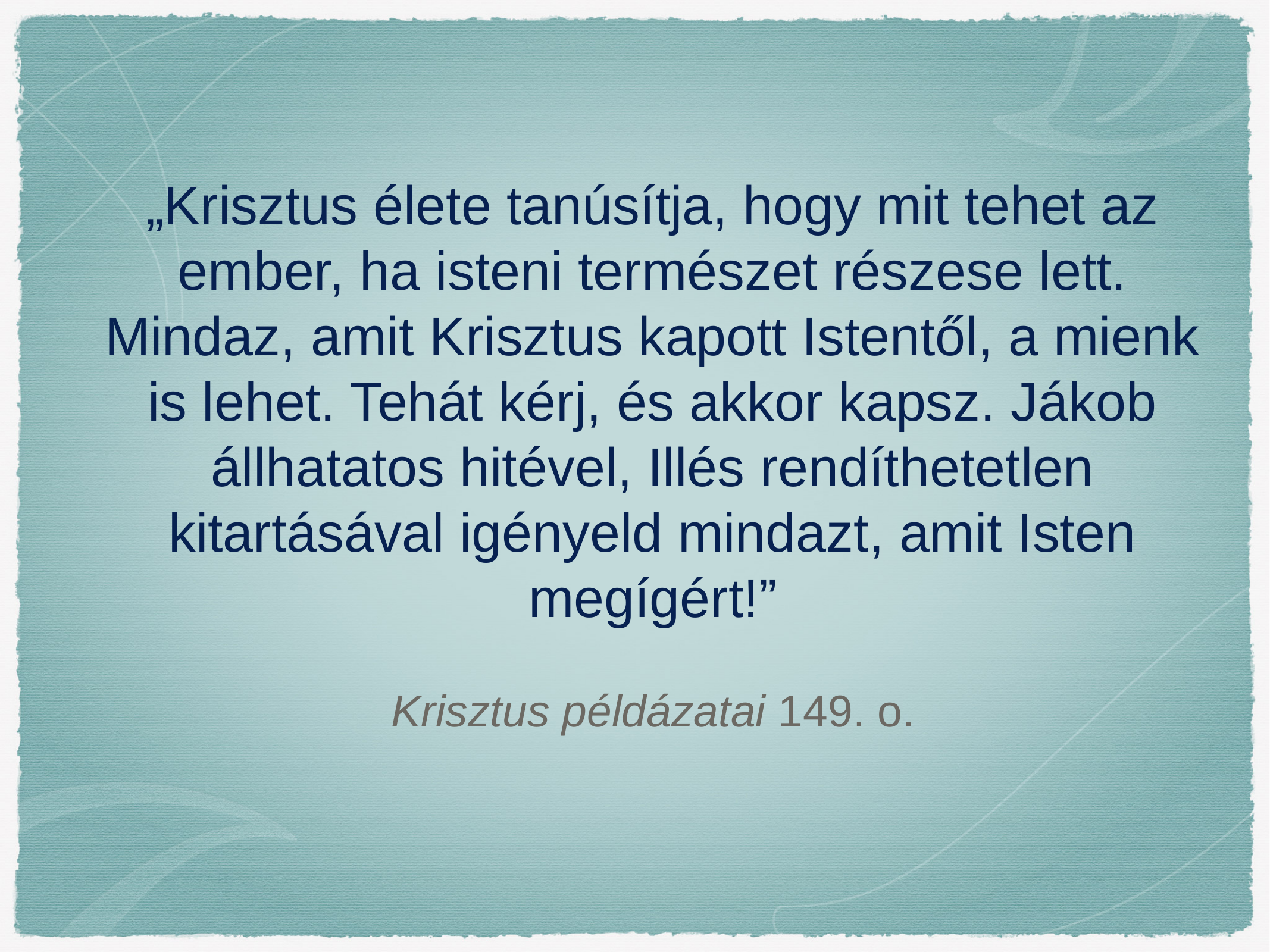

„Krisztus élete tanúsítja, hogy mit tehet az ember, ha isteni természet részese lett. Mindaz, amit Krisztus kapott Istentől, a mienk is lehet. Tehát kérj, és akkor kapsz. Jákob állhatatos hitével, Illés rendíthetetlen kitartásával igényeld mindazt, amit Isten megígért!”

Krisztus példázatai 149. o.